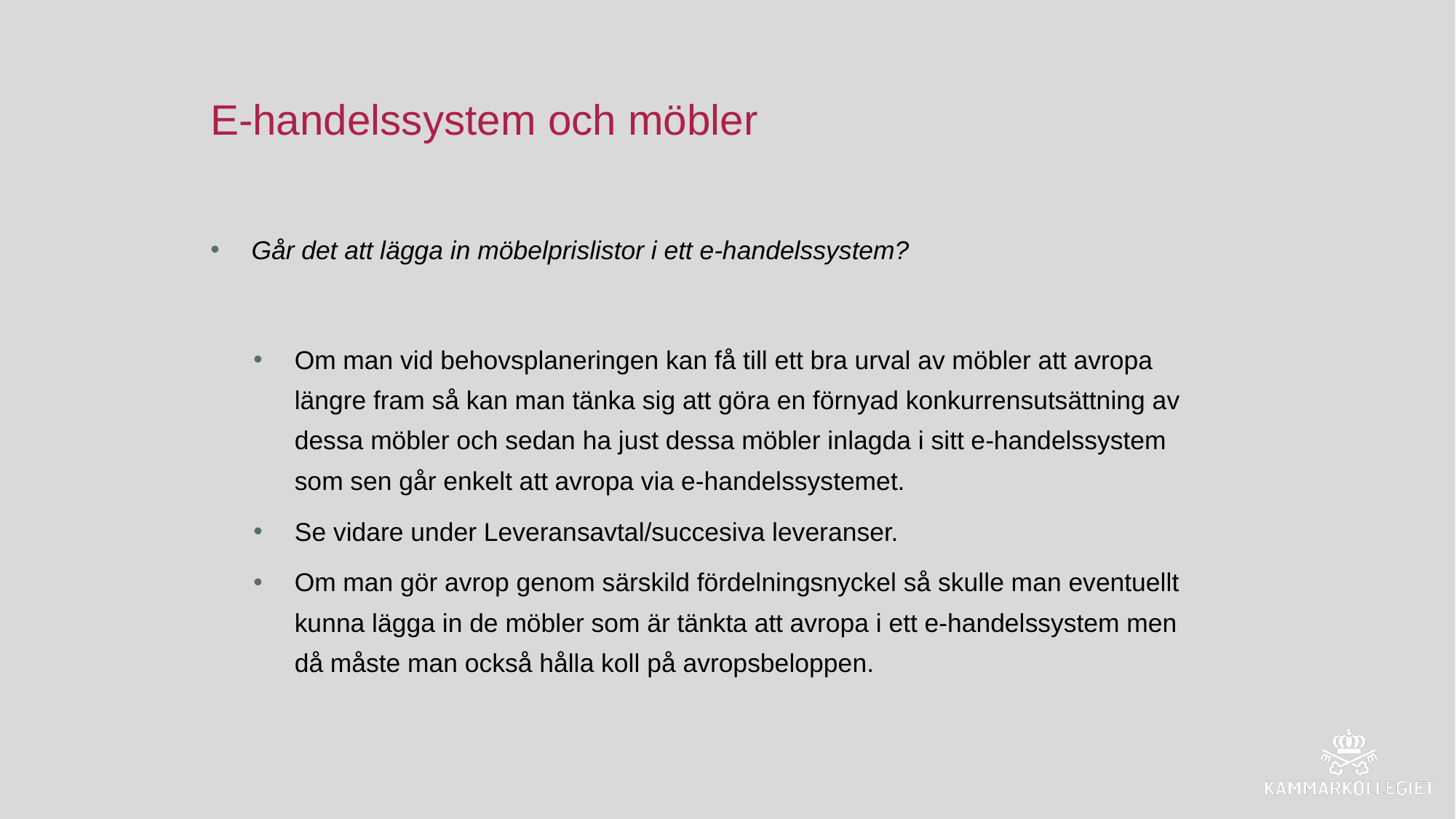

# E-handelssystem och möbler
Går det att lägga in möbelprislistor i ett e-handelssystem?

Om man vid behovsplaneringen kan få till ett bra urval av möbler att avropa längre fram så kan man tänka sig att göra en förnyad konkurrensutsättning av dessa möbler och sedan ha just dessa möbler inlagda i sitt e-handelssystem som sen går enkelt att avropa via e-handelssystemet.
Se vidare under Leveransavtal/succesiva leveranser.
Om man gör avrop genom särskild fördelningsnyckel så skulle man eventuellt kunna lägga in de möbler som är tänkta att avropa i ett e-handelssystem men då måste man också hålla koll på avropsbeloppen.